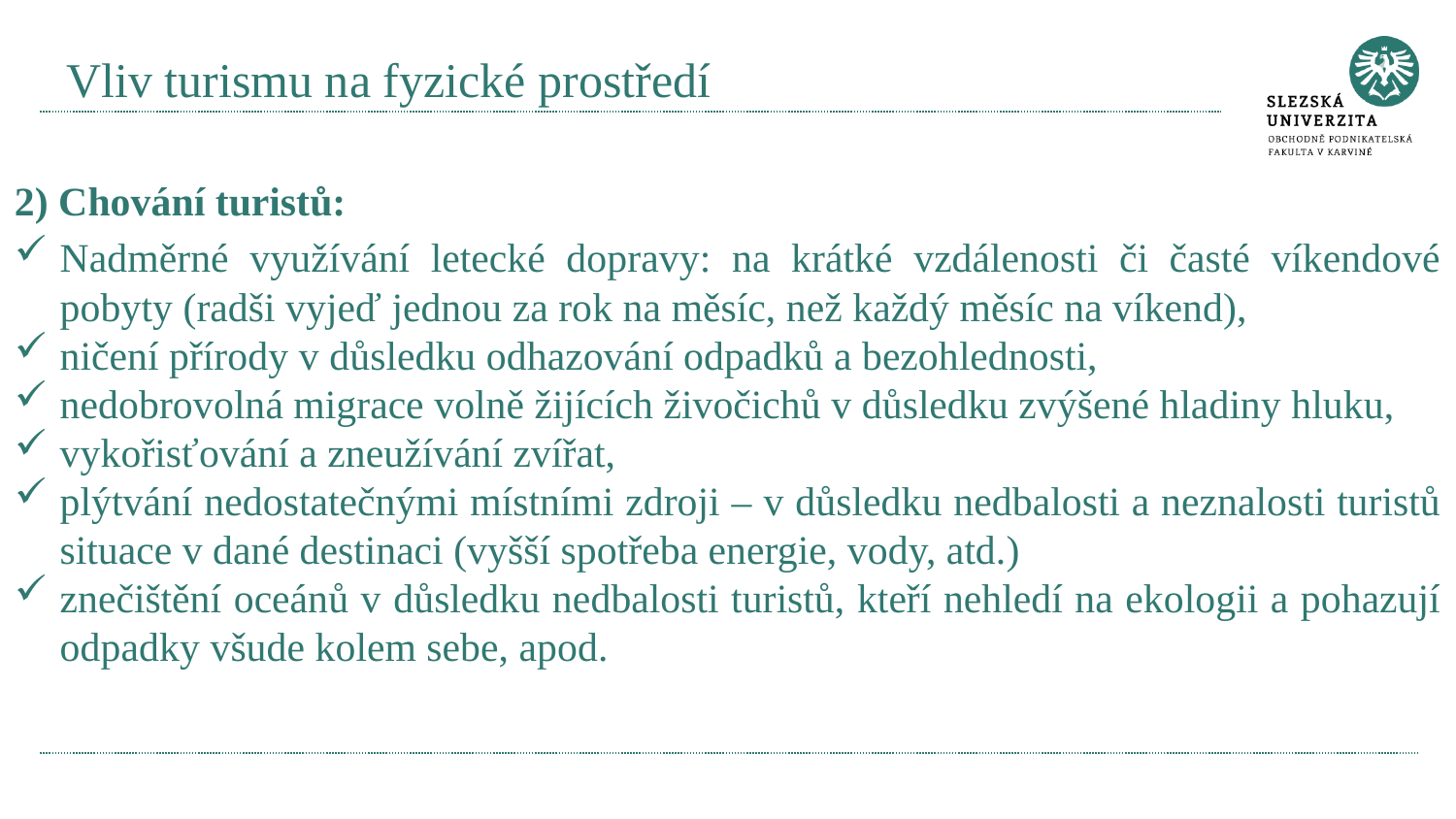

# Vliv turismu na fyzické prostředí
2) Chování turistů:

Nadměrné využívání letecké dopravy: na krátké vzdálenosti či časté víkendové pobyty (radši vyjeď jednou za rok na měsíc, než každý měsíc na víkend),
ničení přírody v důsledku odhazování odpadků a bezohlednosti,
nedobrovolná migrace volně žijících živočichů v důsledku zvýšené hladiny hluku,
vykořisťování a zneužívání zvířat,
plýtvání nedostatečnými místními zdroji – v důsledku nedbalosti a neznalosti turistů situace v dané destinaci (vyšší spotřeba energie, vody, atd.)
znečištění oceánů v důsledku nedbalosti turistů, kteří nehledí na ekologii a pohazují odpadky všude kolem sebe, apod.